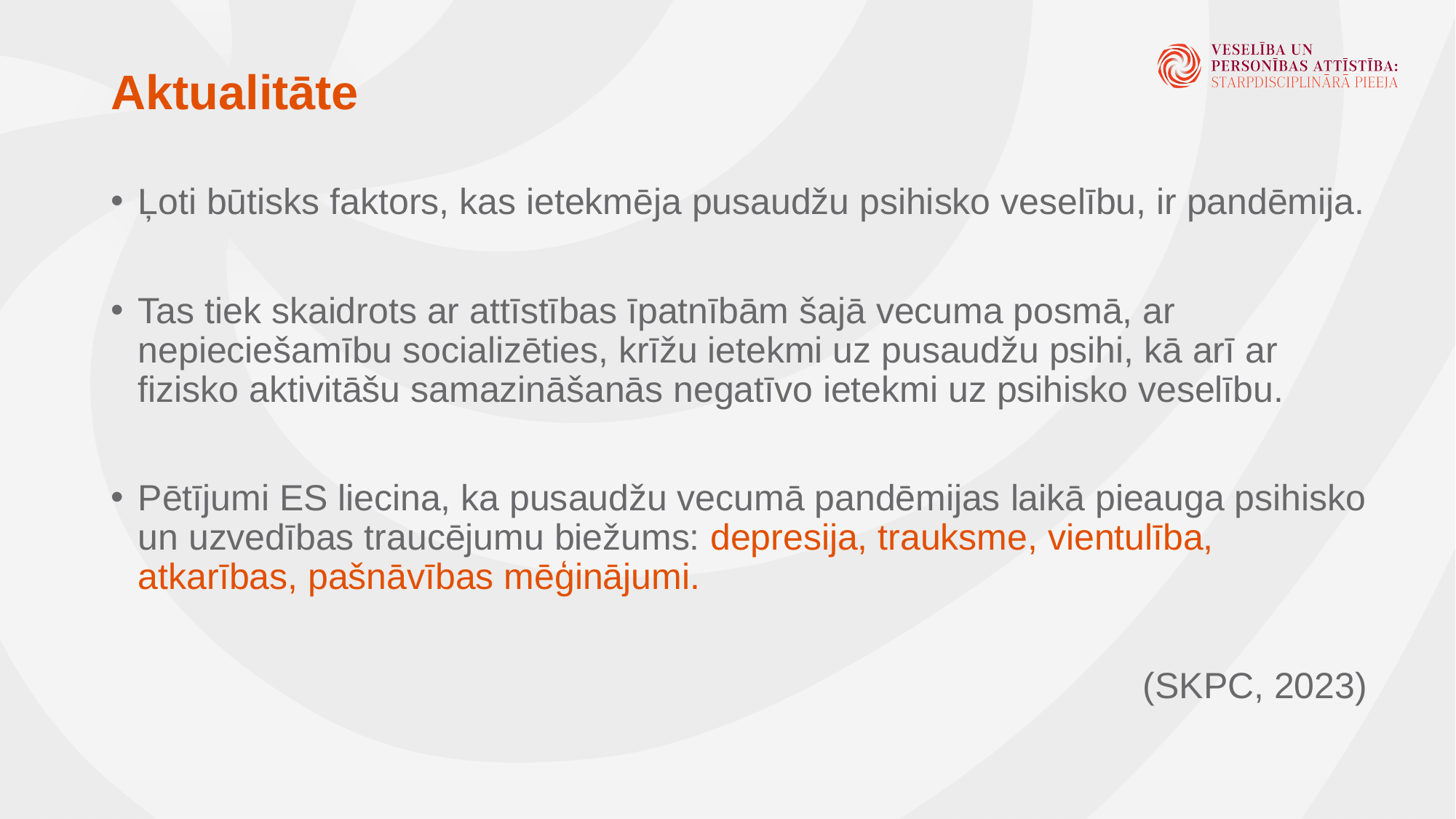

# Aktualitāte
Ļoti būtisks faktors, kas ietekmēja pusaudžu psihisko veselību, ir pandēmija.

Tas tiek skaidrots ar attīstības īpatnībām šajā vecuma posmā, ar nepieciešamību socializēties, krīžu ietekmi uz pusaudžu psihi, kā arī ar fizisko aktivitāšu samazināšanās negatīvo ietekmi uz psihisko veselību.

Pētījumi ES liecina, ka pusaudžu vecumā pandēmijas laikā pieauga psihisko un uzvedības traucējumu biežums: depresija, trauksme, vientulība, atkarības, pašnāvības mēģinājumi.

(SKPC, 2023)